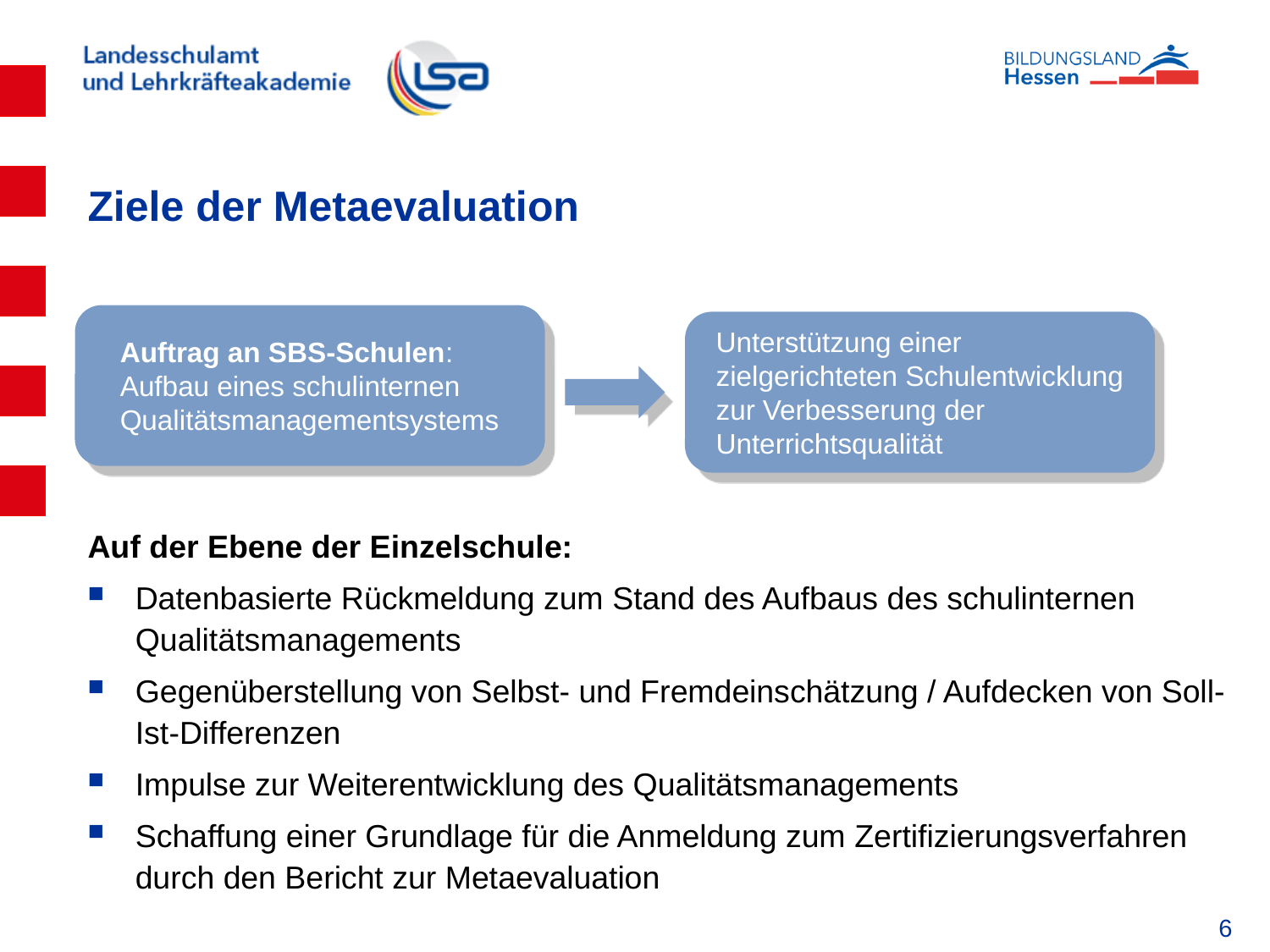

# Ziele der Metaevaluation
Auftrag an SBS-Schulen:  Aufbau eines schulinternen
Qualitätsmanagementsystems
Unterstützung einer zielgerichteten Schulentwicklung zur Verbesserung der Unterrichtsqualität

Auf der Ebene der Einzelschule:
Datenbasierte Rückmeldung zum Stand des Aufbaus des schulinternen Qualitätsmanagements
Gegenüberstellung von Selbst- und Fremdeinschätzung / Aufdecken von Soll-Ist-Differenzen
Impulse zur Weiterentwicklung des Qualitätsmanagements
Schaffung einer Grundlage für die Anmeldung zum Zertifizierungsverfahren durch den Bericht zur Metaevaluation

6